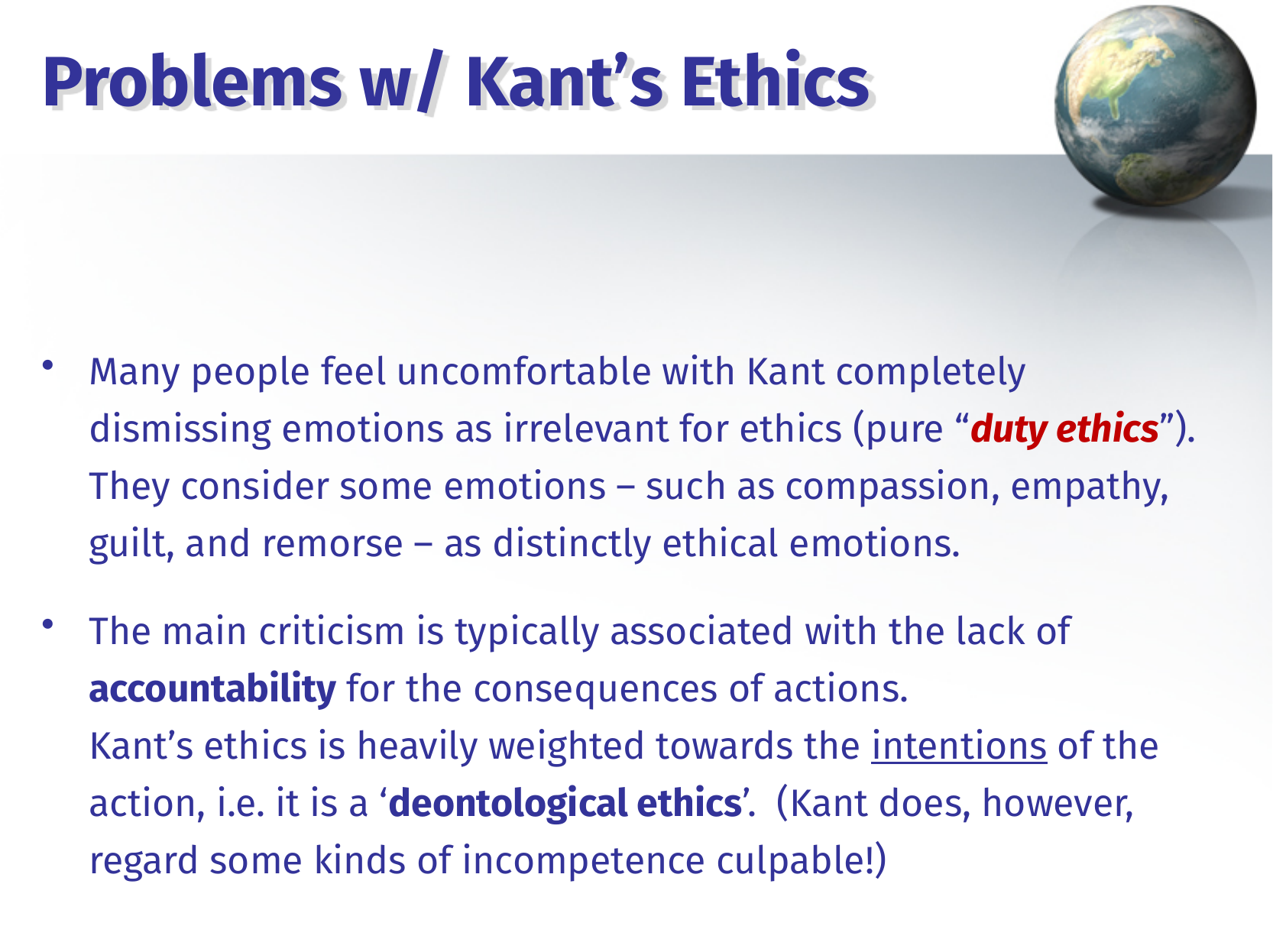

# Problems w/ Kant’s Ethics
Many people feel uncomfortable with Kant completely
dismissing emotions as irrelevant for ethics (pure “duty ethics”).  They consider some emotions – such as compassion, empathy, guilt, and remorse – as distinctly ethical emotions.
The main criticism is typically associated with the lack of accountability for the consequences of actions.
Kant’s ethics is heavily weighted towards the intentions of the action, i.e. it is a ‘deontological ethics’.  (Kant does, however, regard some kinds of incompetence culpable!)